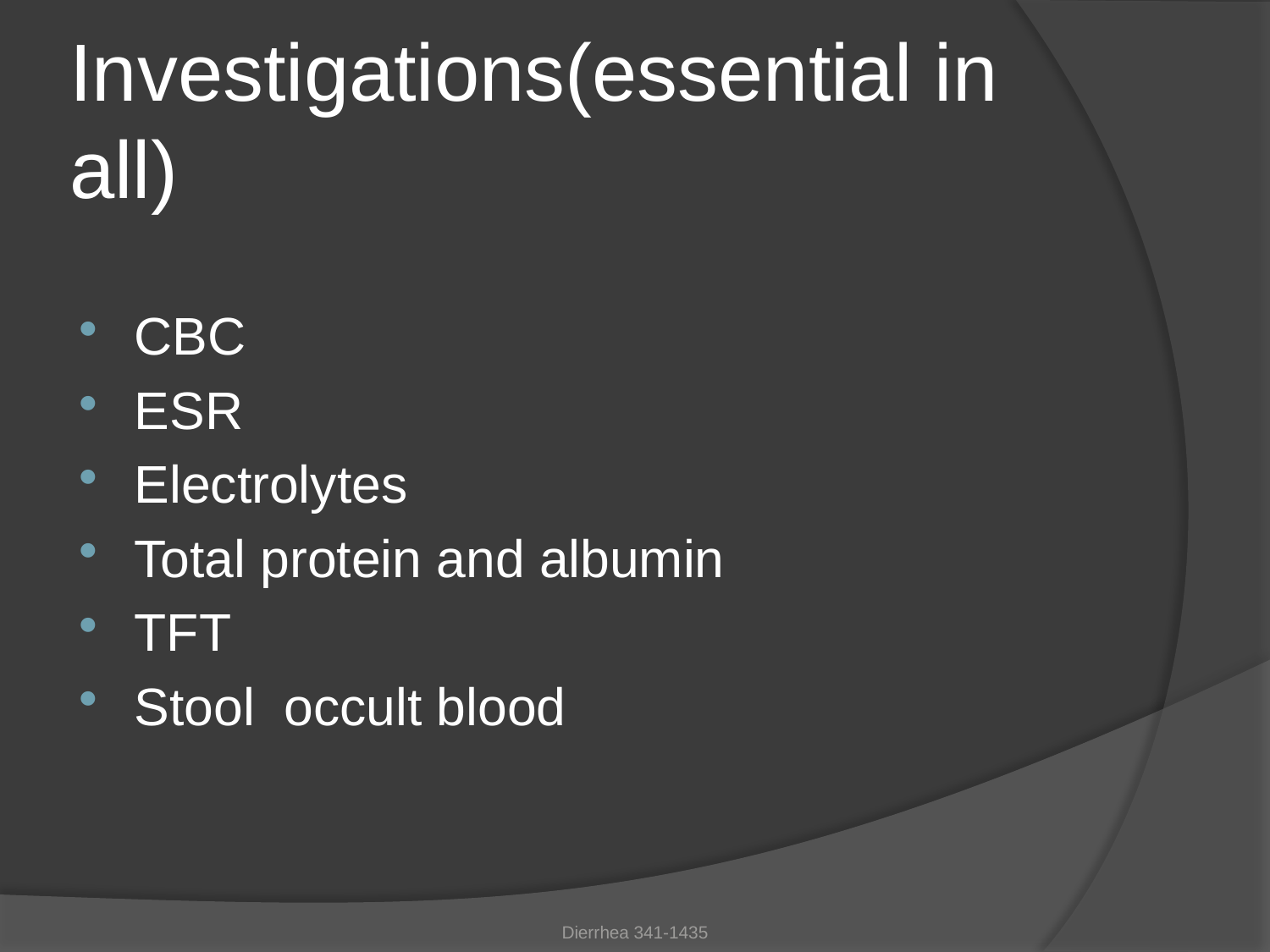

# Investigations(essential in all)

CBC
ESR
Electrolytes
Total protein and albumin
TFT
Stool  occult blood
Dierrhea 341-1435